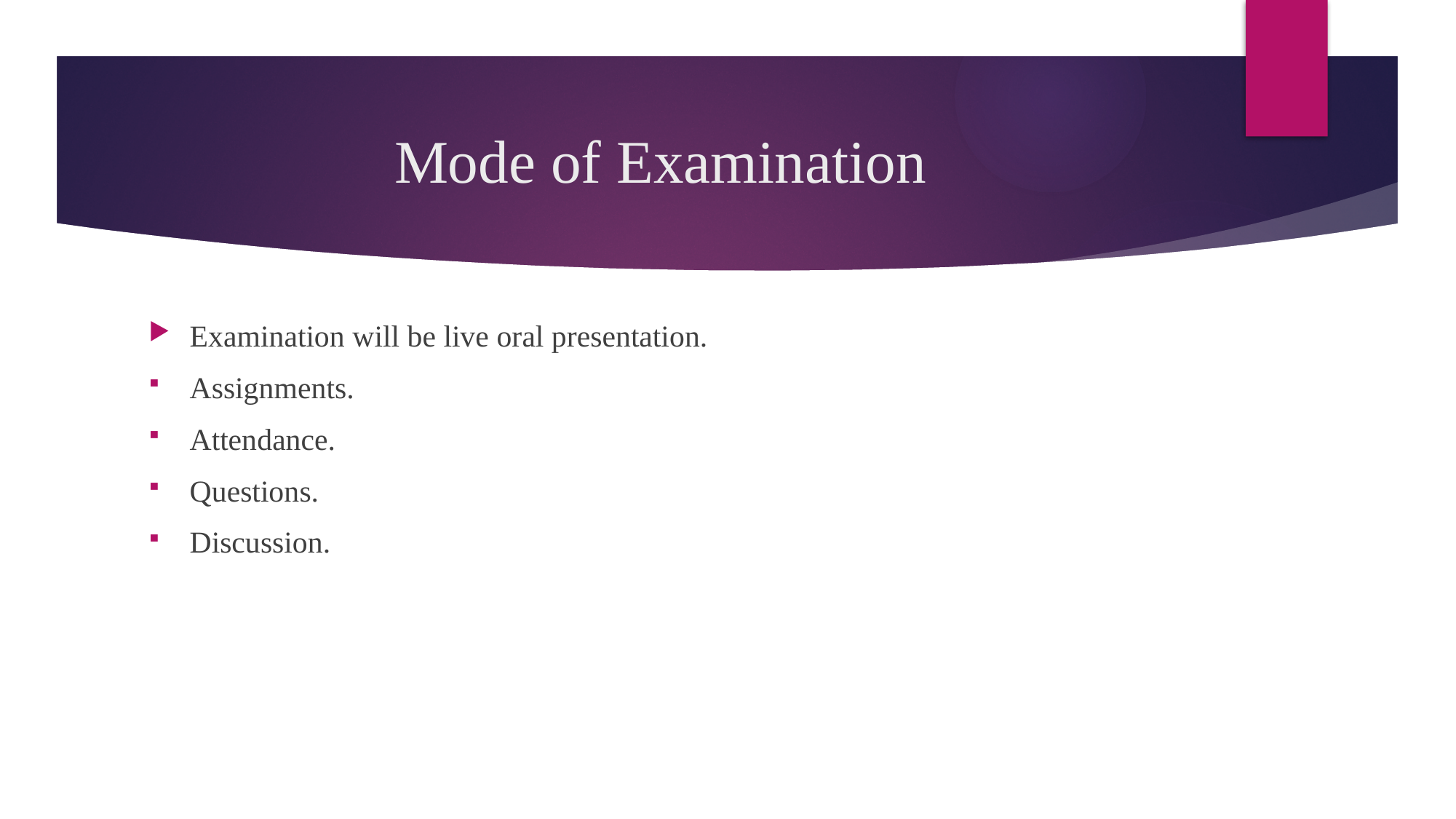

# Mode of Examination
Examination will be live oral presentation.
Assignments.
Attendance.
Questions.
Discussion.